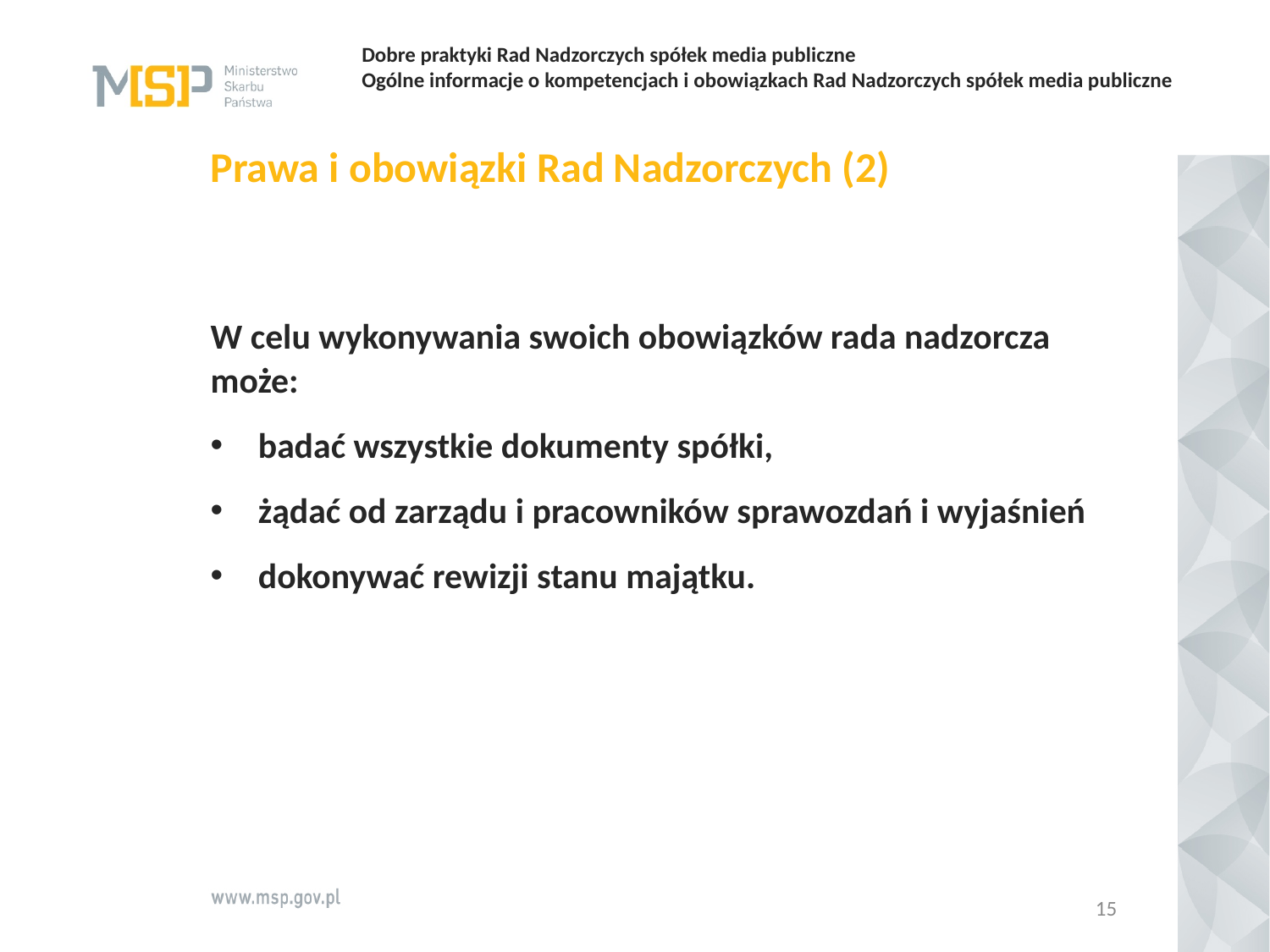

# Dobre praktyki Rad Nadzorczych spółek media publiczne   Ogólne informacje o kompetencjach i obowiązkach Rad Nadzorczych spółek media publiczne
Prawa i obowiązki Rad Nadzorczych (2)

W celu wykonywania swoich obowiązków rada nadzorcza może:
badać wszystkie dokumenty spółki,
żądać od zarządu i pracowników sprawozdań i wyjaśnień
dokonywać rewizji stanu majątku.

15